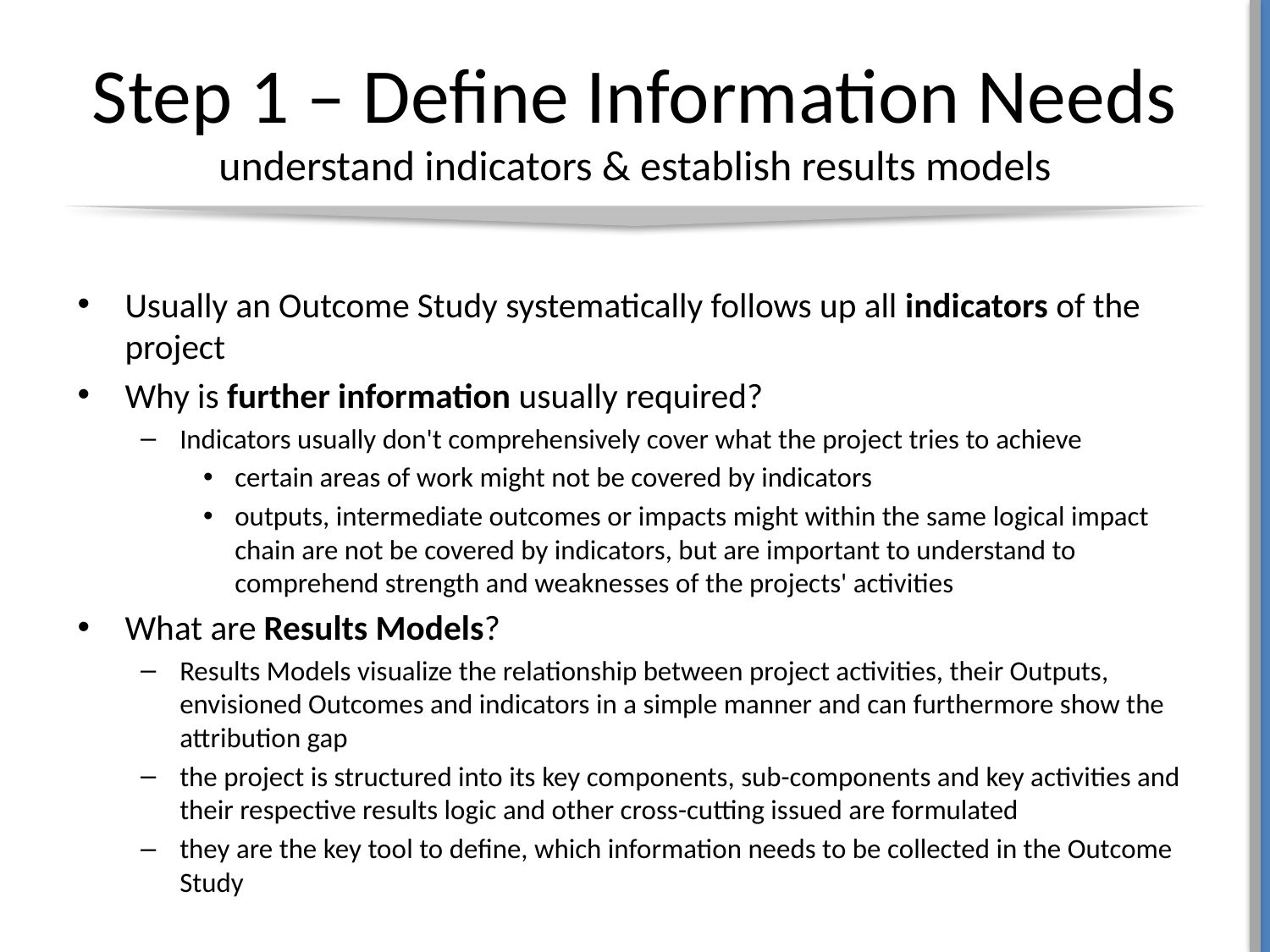

# Step 1 – Define Information Needs understand indicators & establish results models
Usually an Outcome Study systematically follows up all indicators of the project
Why is further information usually required?
Indicators usually don't comprehensively cover what the project tries to achieve
certain areas of work might not be covered by indicators
outputs, intermediate outcomes or impacts might within the same logical impact chain are not be covered by indicators, but are important to understand to comprehend strength and weaknesses of the projects' activities
What are Results Models?
Results Models visualize the relationship between project activities, their Outputs, envisioned Outcomes and indicators in a simple manner and can furthermore show the attribution gap
the project is structured into its key components, sub-components and key activities and their respective results logic and other cross-cutting issued are formulated
they are the key tool to define, which information needs to be collected in the Outcome Study